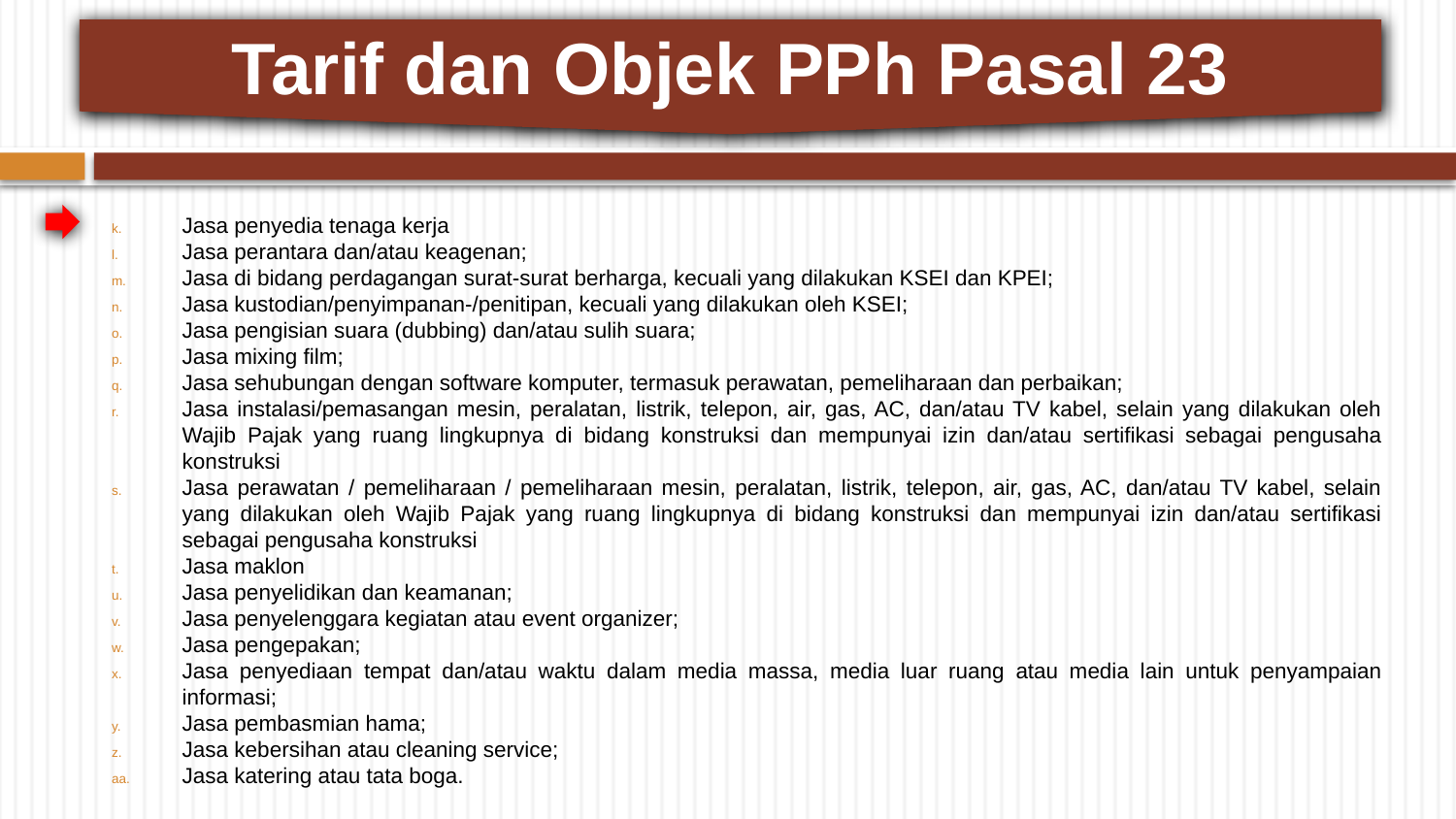

Tarif dan Objek PPh Pasal 23

Jasa penyedia tenaga kerja
Jasa perantara dan/atau keagenan;
Jasa di bidang perdagangan surat-surat berharga, kecuali yang dilakukan KSEI dan KPEI;
Jasa kustodian/penyimpanan-/penitipan, kecuali yang dilakukan oleh KSEI;
Jasa pengisian suara (dubbing) dan/atau sulih suara;
Jasa mixing film;
Jasa sehubungan dengan software komputer, termasuk perawatan, pemeliharaan dan perbaikan;
Jasa instalasi/pemasangan mesin, peralatan, listrik, telepon, air, gas, AC, dan/atau TV kabel, selain yang dilakukan oleh Wajib Pajak yang ruang lingkupnya di bidang konstruksi dan mempunyai izin dan/atau sertifikasi sebagai pengusaha konstruksi
Jasa perawatan / pemeliharaan / pemeliharaan mesin, peralatan, listrik, telepon, air, gas, AC, dan/atau TV kabel, selain yang dilakukan oleh Wajib Pajak yang ruang lingkupnya di bidang konstruksi dan mempunyai izin dan/atau sertifikasi sebagai pengusaha konstruksi
Jasa maklon
Jasa penyelidikan dan keamanan;
Jasa penyelenggara kegiatan atau event organizer;
Jasa pengepakan;
Jasa penyediaan tempat dan/atau waktu dalam media massa, media luar ruang atau media lain untuk penyampaian informasi;
Jasa pembasmian hama;
Jasa kebersihan atau cleaning service;
Jasa katering atau tata boga.